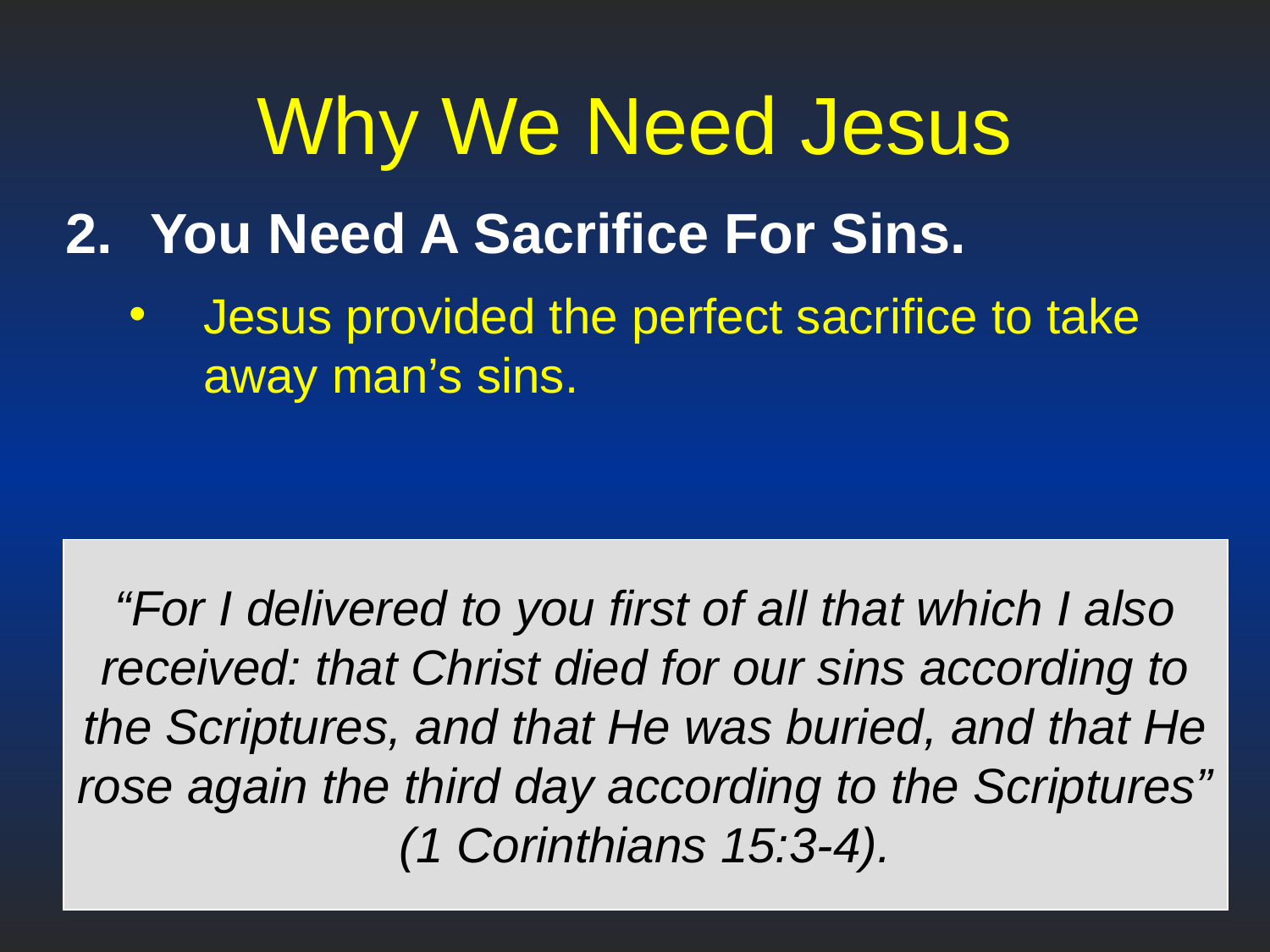

# Why We Need Jesus
You Need A Sacrifice For Sins.
Jesus provided the perfect sacrifice to take away man’s sins.
“For I delivered to you first of all that which I also received: that Christ died for our sins according to the Scriptures, and that He was buried, and that He rose again the third day according to the Scriptures” (1 Corinthians 15:3-4).